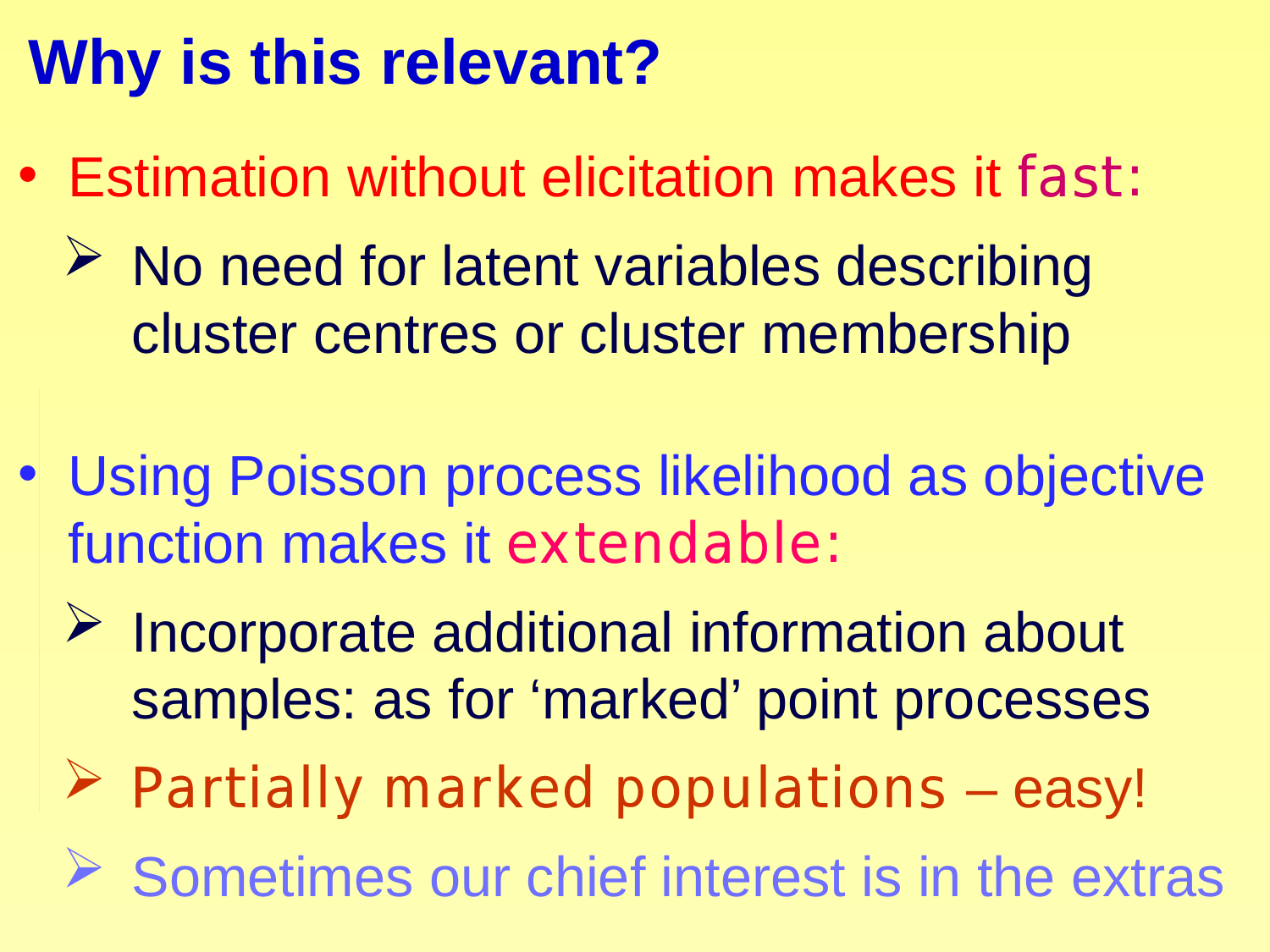

Why is this relevant?
Estimation without elicitation makes it fast:
No need for latent variables describing cluster centres or cluster membership
Using Poisson process likelihood as objective function makes it extendable:
Incorporate additional information about samples: as for ‘marked’ point processes
Partially marked populations – easy!
Sometimes our chief interest is in the extras